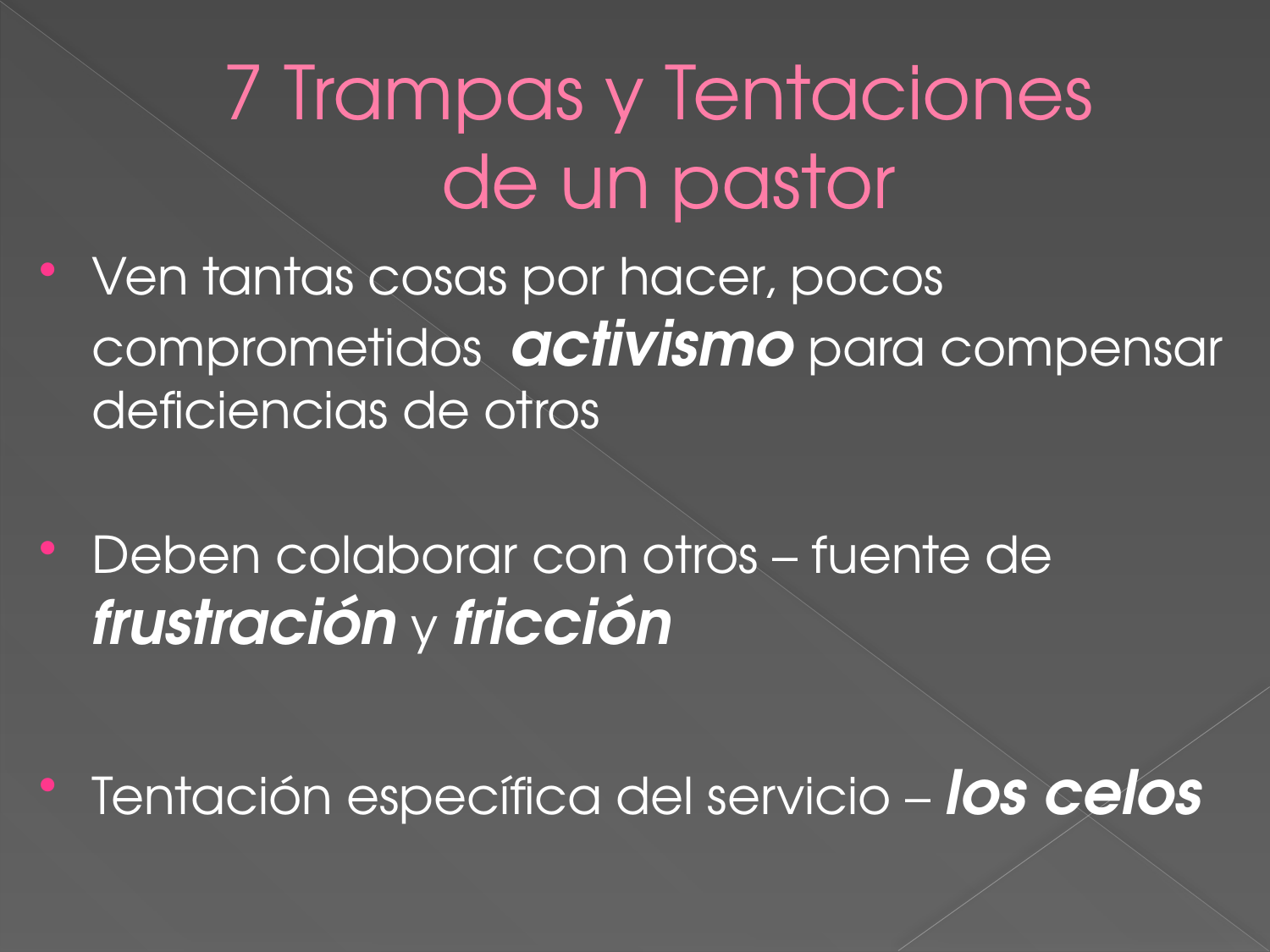

# 7 Trampas y Tentaciones de un pastor
Ven tantas cosas por hacer, pocos comprometidos  activismo para compensar deficiencias de otros

Deben colaborar con otros – fuente de frustración y fricción

Tentación específica del servicio – los celos